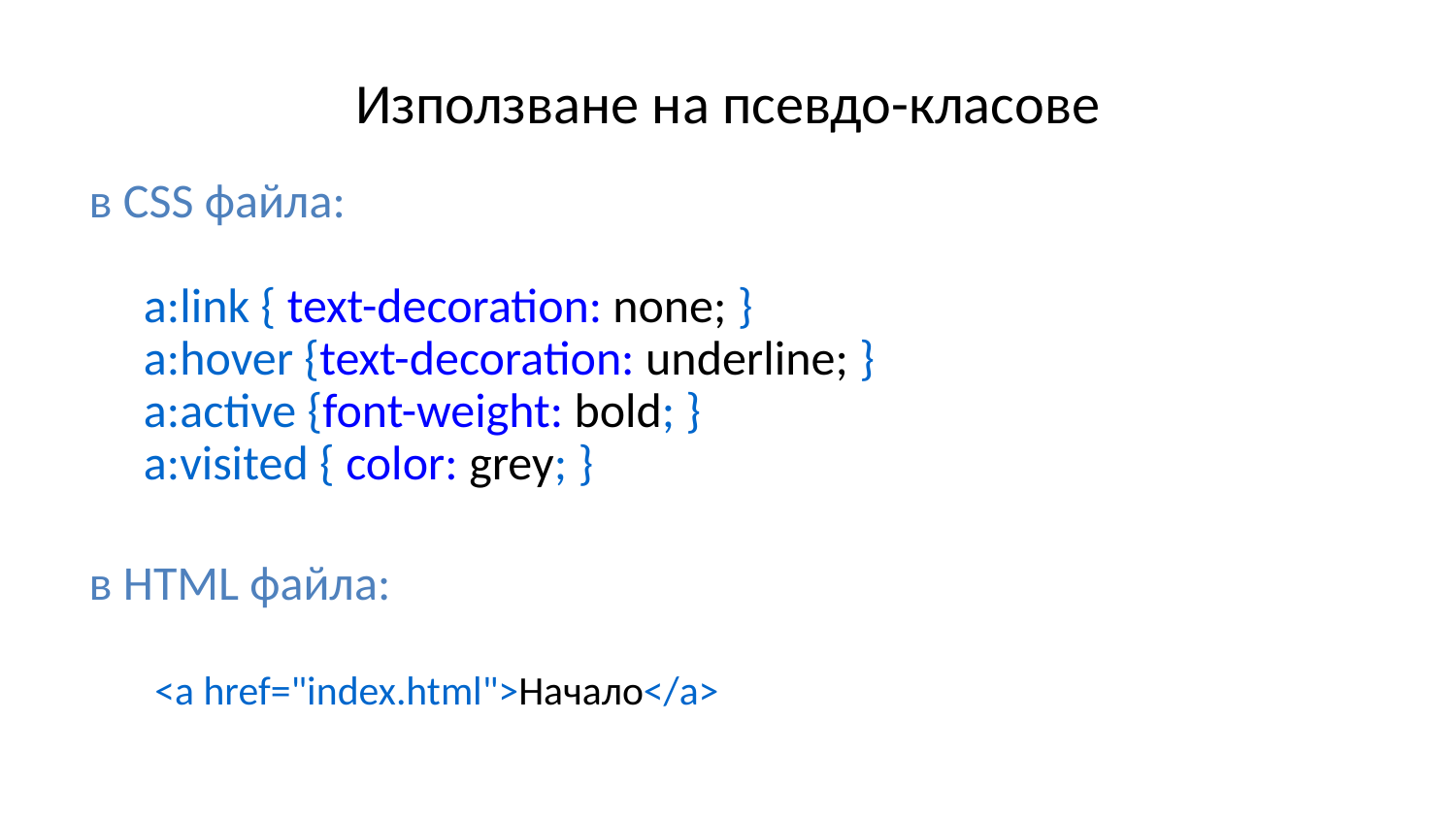

# Използване на псевдо-класове
в CSS файла:
а:link { text-decoration: none; }
а:hover {text-decoration: underline; }
а:active {font-weight: bold; }
а:visited { color: grey; }
в HTML файла:
 <а href="index.html">Начало</a>